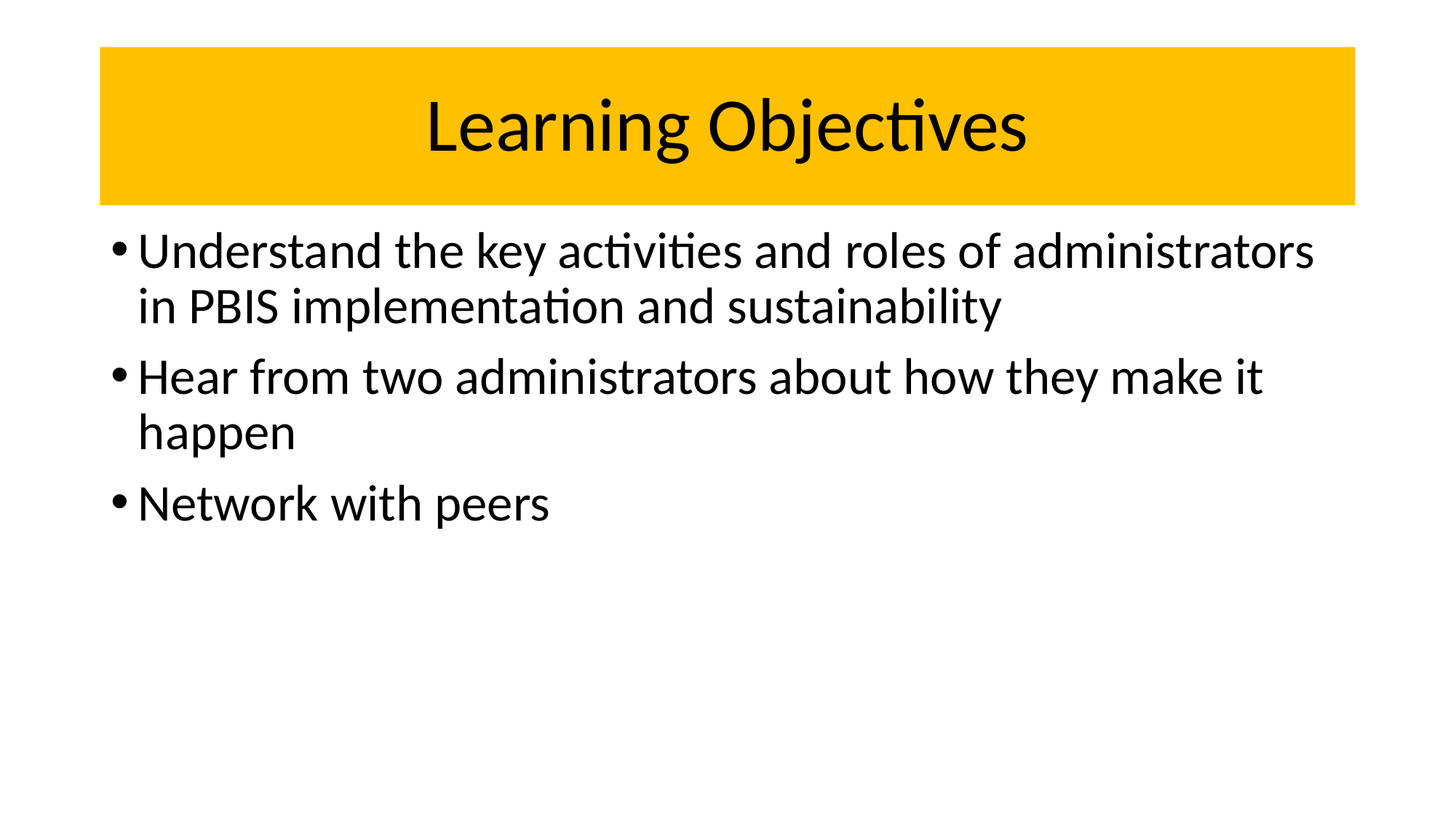

# Learning Objectives
Understand the key activities and roles of administrators in PBIS implementation and sustainability
Hear from two administrators about how they make it happen
Network with peers